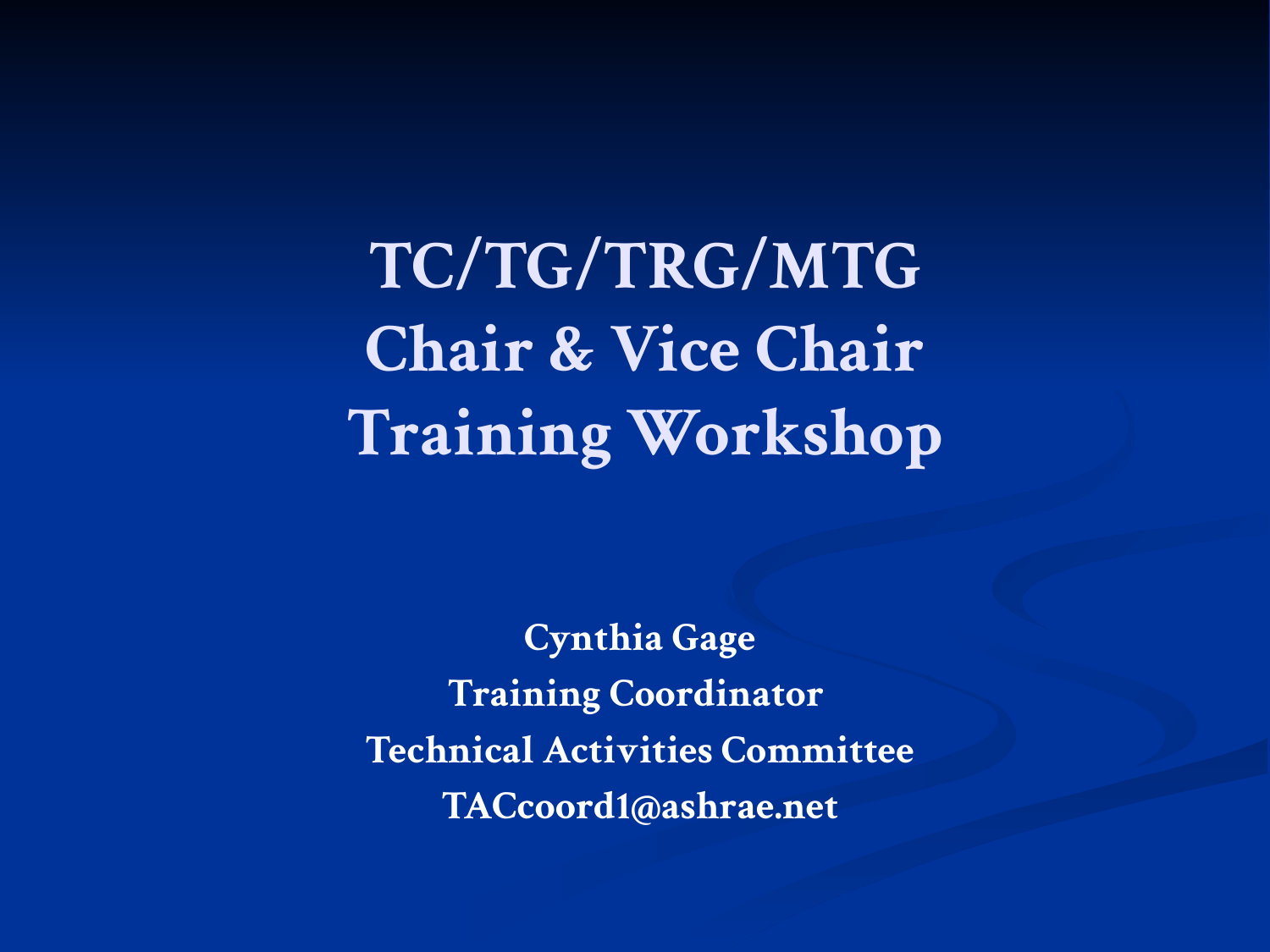

TC/TG/TRG/MTG
Chair & Vice Chair
Training Workshop

Cynthia Gage
Training Coordinator
Technical Activities Committee
TACcoord1@ashrae.net